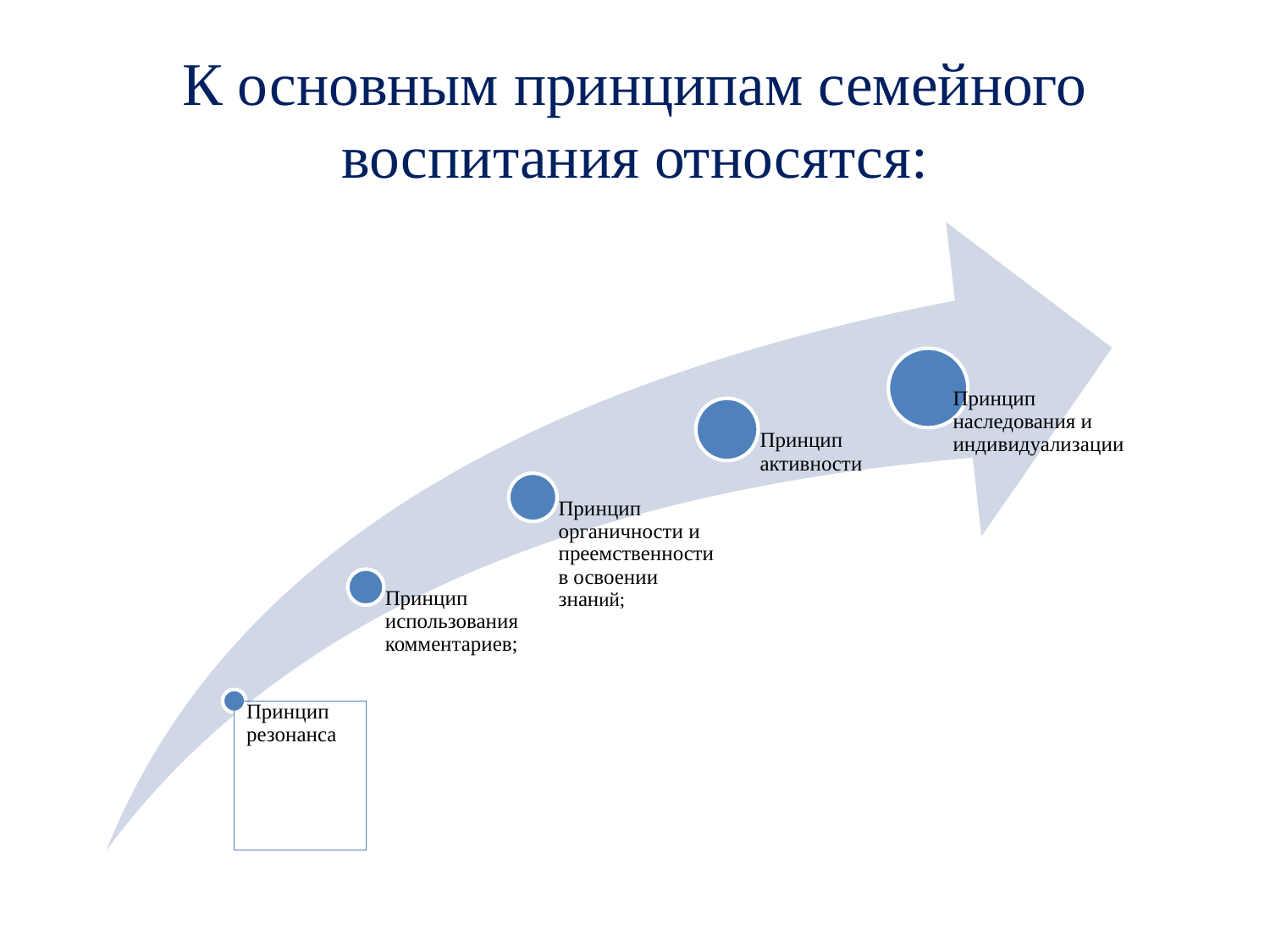

# К основным принципам семейного воспитания относятся:
Принцип резонанса
Принцип использования комментариев;
Принцип органичности и преемственности в освоении знаний;
Принцип активности
Принцип наследования и индивидуализации